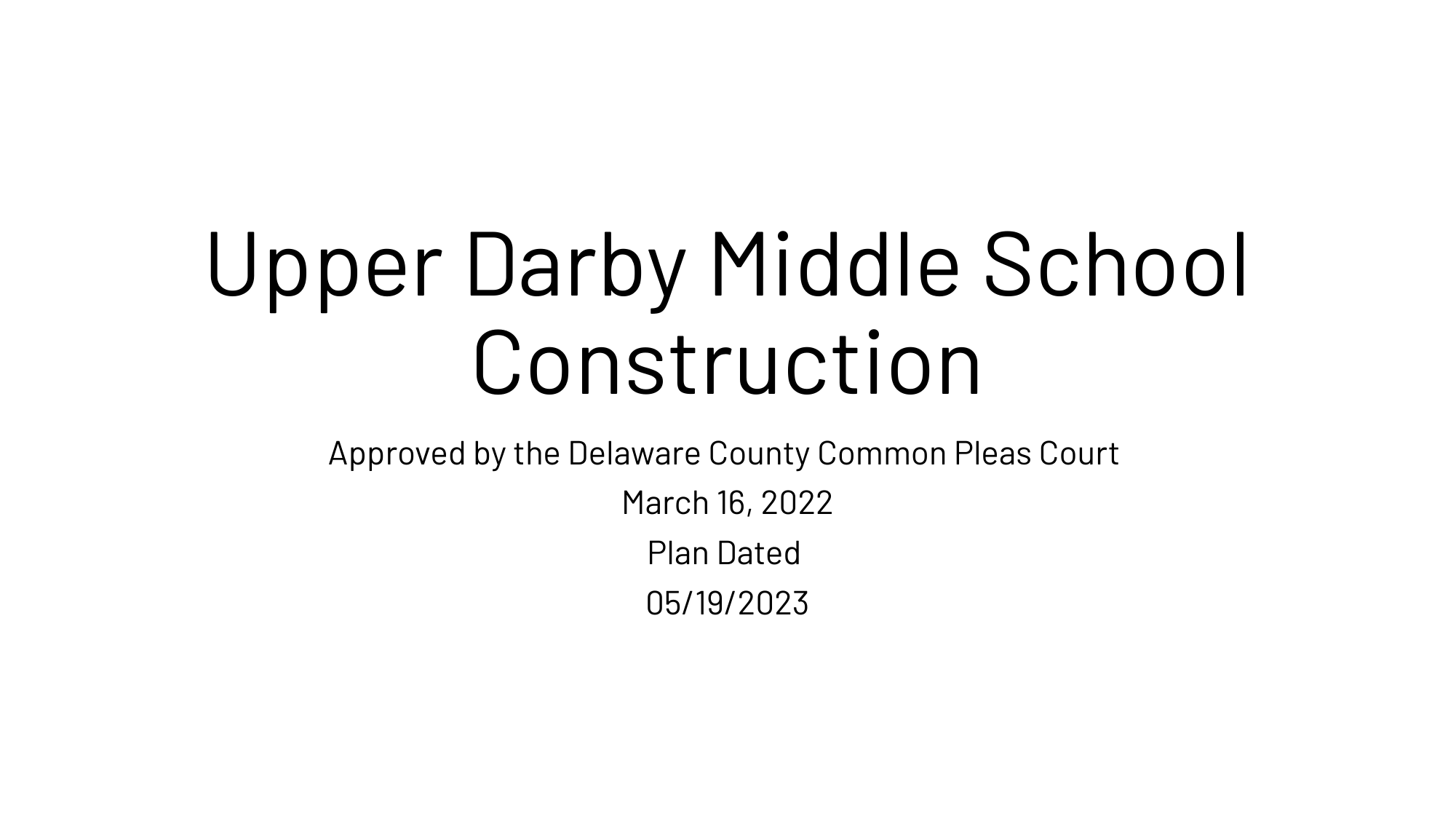

# Upper Darby Middle School Construction
Approved by the Delaware County Common Pleas Court
March 16, 2022
Plan Dated
05/19/2023